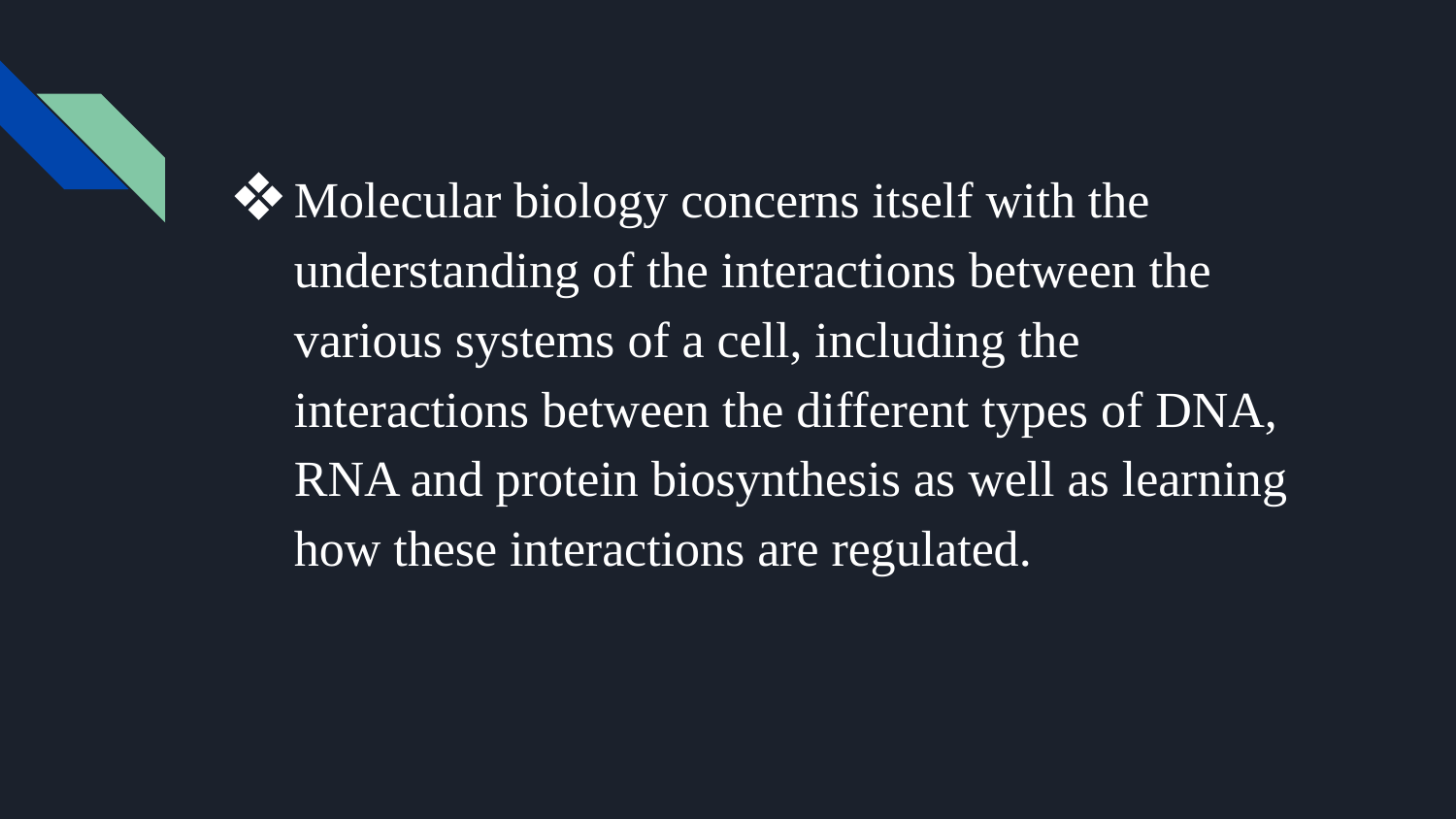

Molecular biology concerns itself with the understanding of the interactions between the various systems of a cell, including the interactions between the different types of DNA, RNA and protein biosynthesis as well as learning how these interactions are regulated.